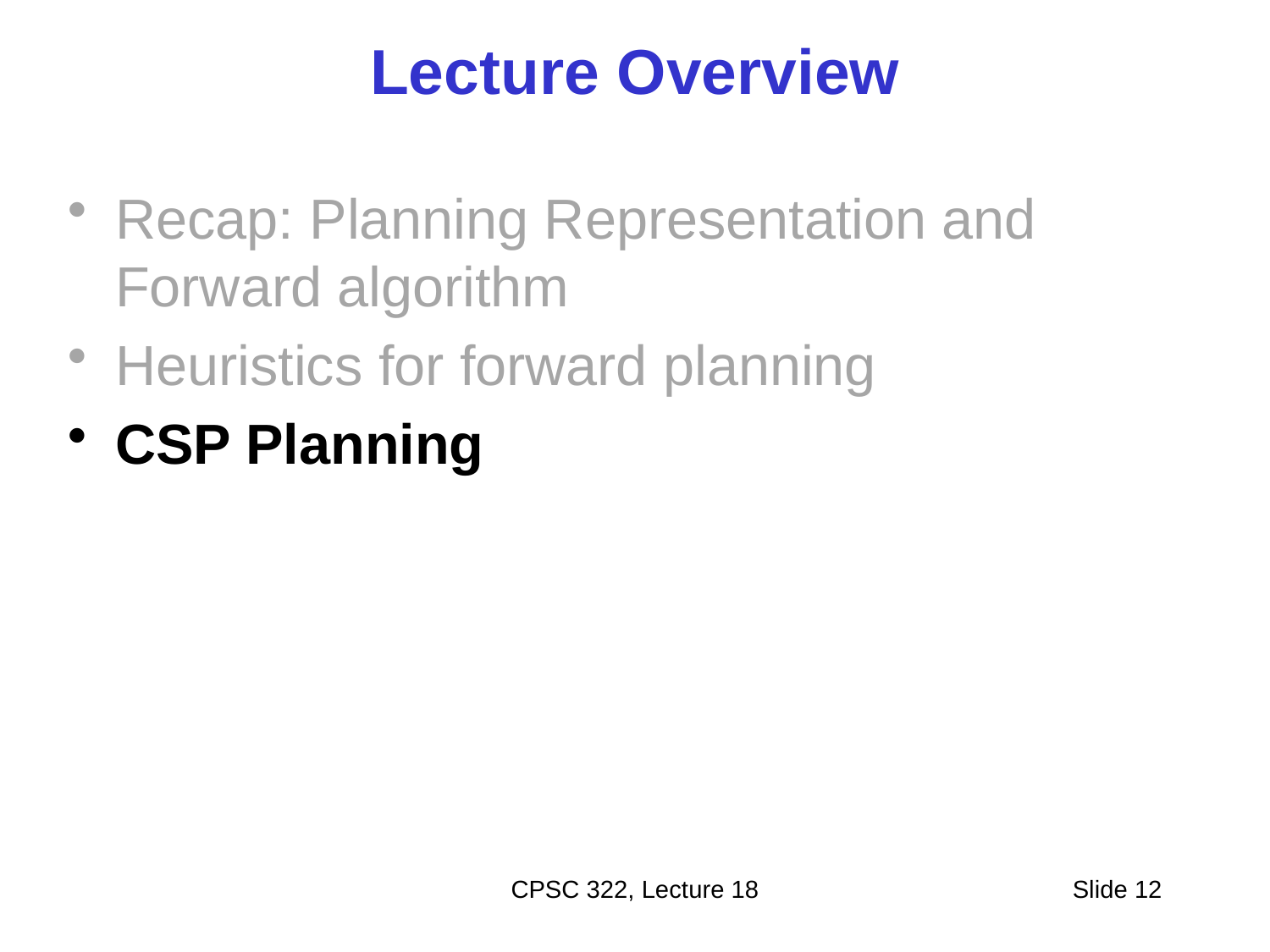

# Lecture Overview
Recap: Planning Representation and Forward algorithm
Heuristics for forward planning
CSP Planning

CPSC 322, Lecture 18
Slide 12